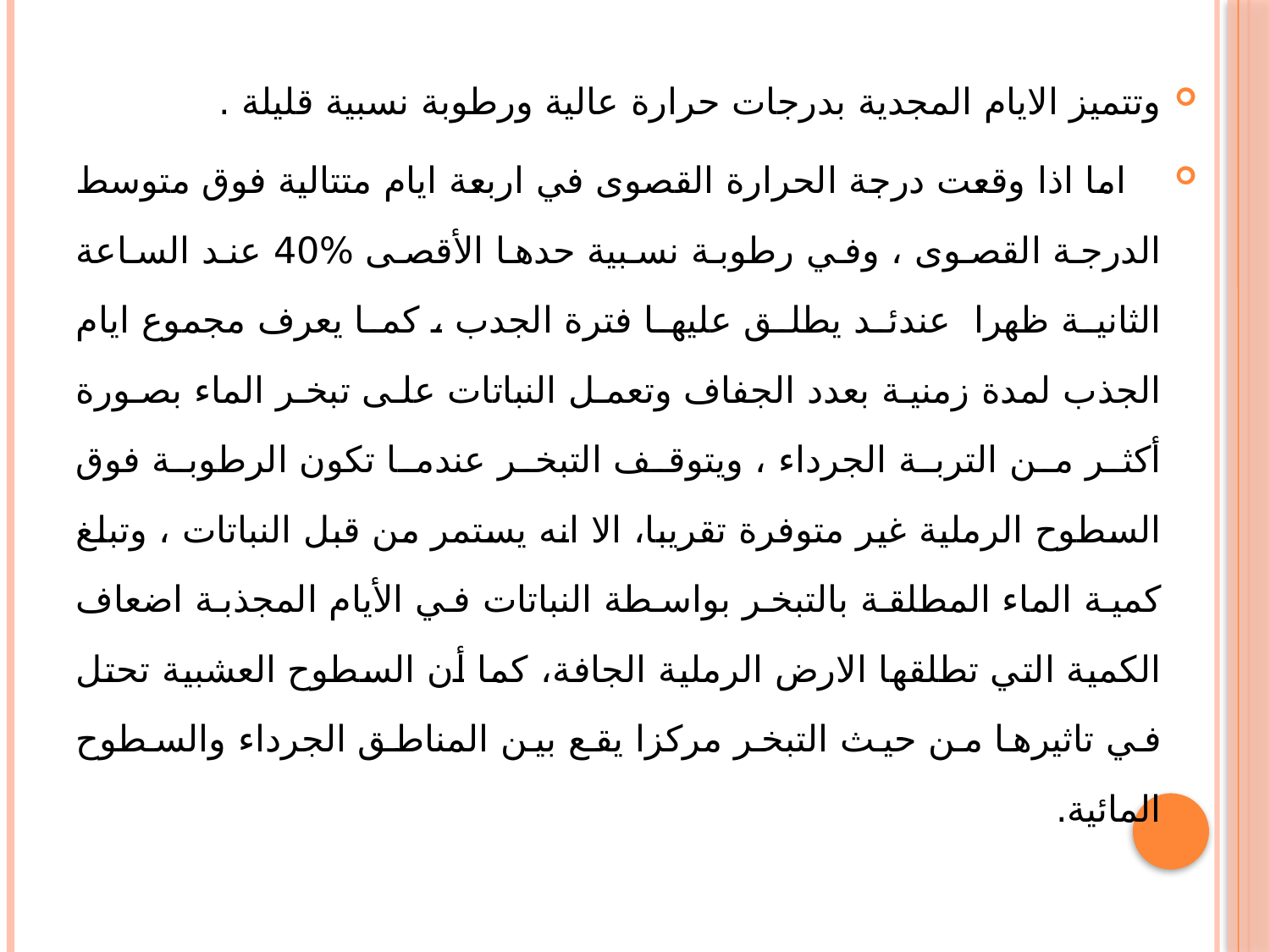

وتتميز الايام المجدية بدرجات حرارة عالية ورطوبة نسبية قليلة .
   اما اذا وقعت درجة الحرارة القصوى في اربعة ايام متتالية فوق متوسط الدرجة القصوى ، وفي رطوبة نسبية حدها الأقصى %40 عند الساعة الثانية ظهرا  عندئد يطلق عليها فترة الجدب ، كما يعرف مجموع ايام الجذب لمدة زمنية بعدد الجفاف وتعمل النباتات على تبخر الماء بصورة أكثر من التربة الجرداء ، ويتوقف التبخر عندما تكون الرطوبة فوق السطوح الرملية غير متوفرة تقريبا، الا انه يستمر من قبل النباتات ، وتبلغ كمية الماء المطلقة بالتبخر بواسطة النباتات في الأيام المجذبة اضعاف الكمية التي تطلقها الارض الرملية الجافة، كما أن السطوح العشبية تحتل في تاثيرها من حيث التبخر مركزا يقع بين المناطق الجرداء والسطوح المائية.